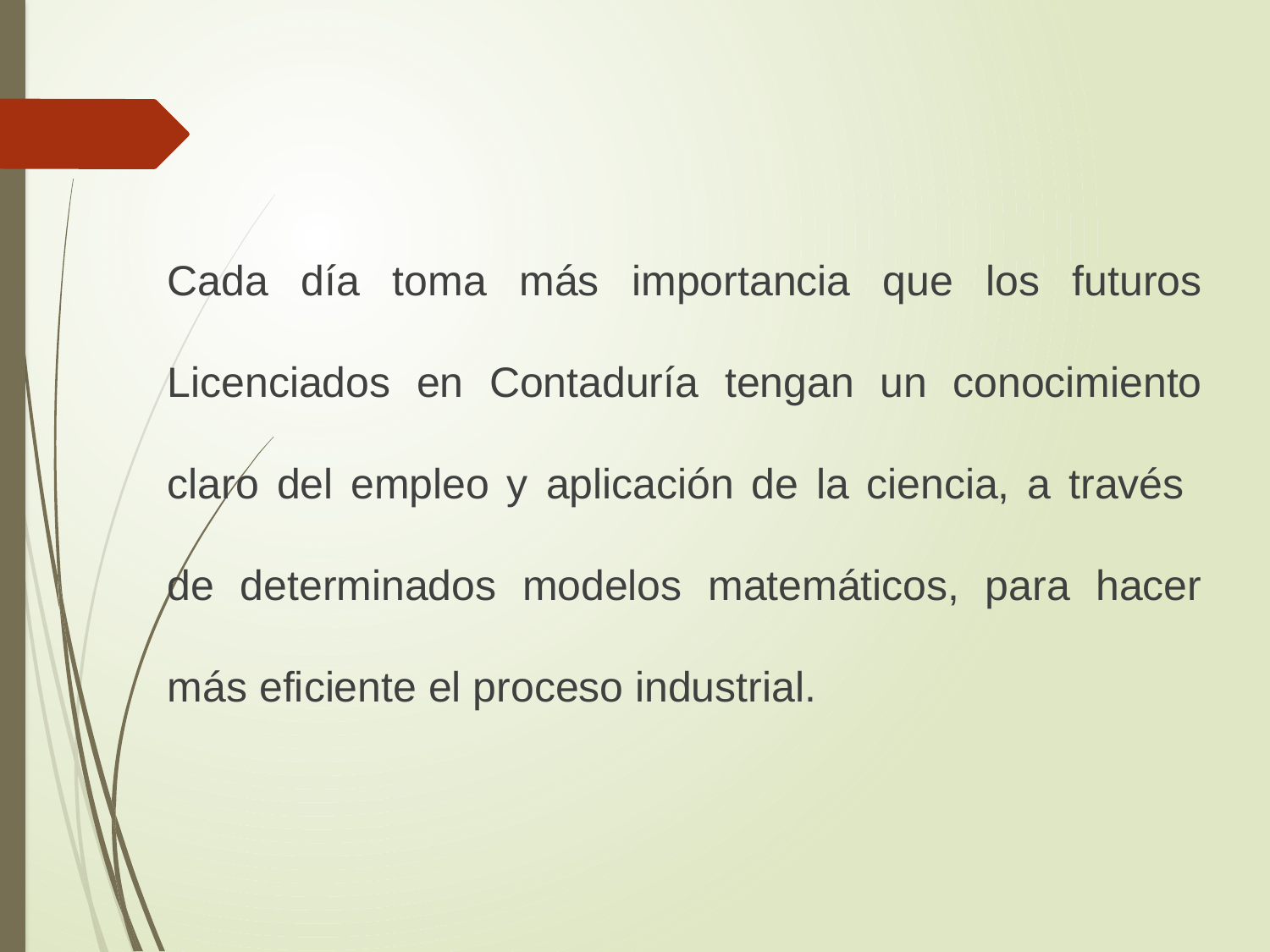

Cada día toma más importancia que los futuros Licenciados en Contaduría tengan un conocimiento claro del empleo y aplicación de la ciencia, a través  de determinados modelos matemáticos, para hacer más eficiente el proceso industrial.